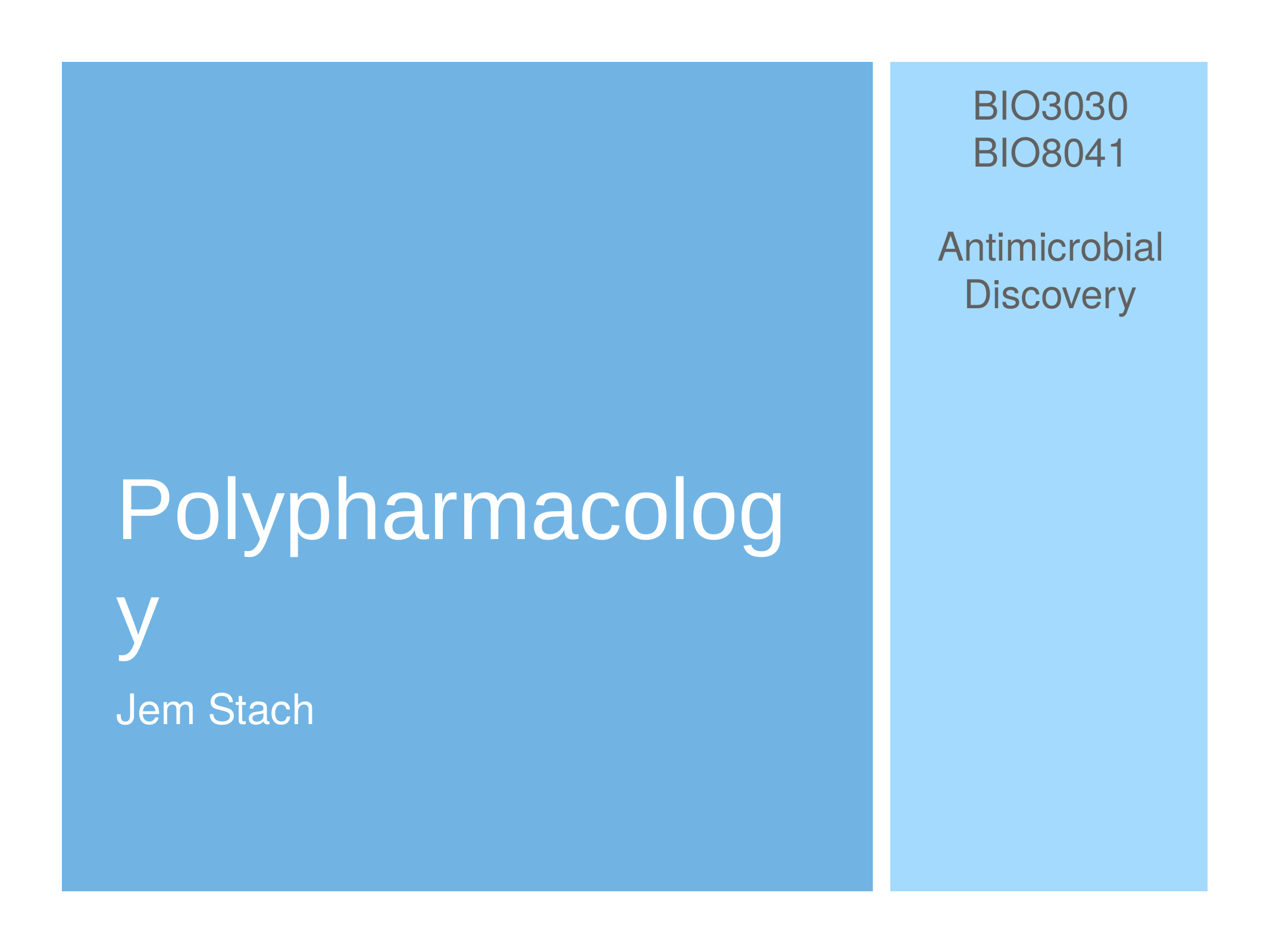

BIO3030
BIO8041

Antimicrobial
Discovery
# Polypharmacology
Jem Stach